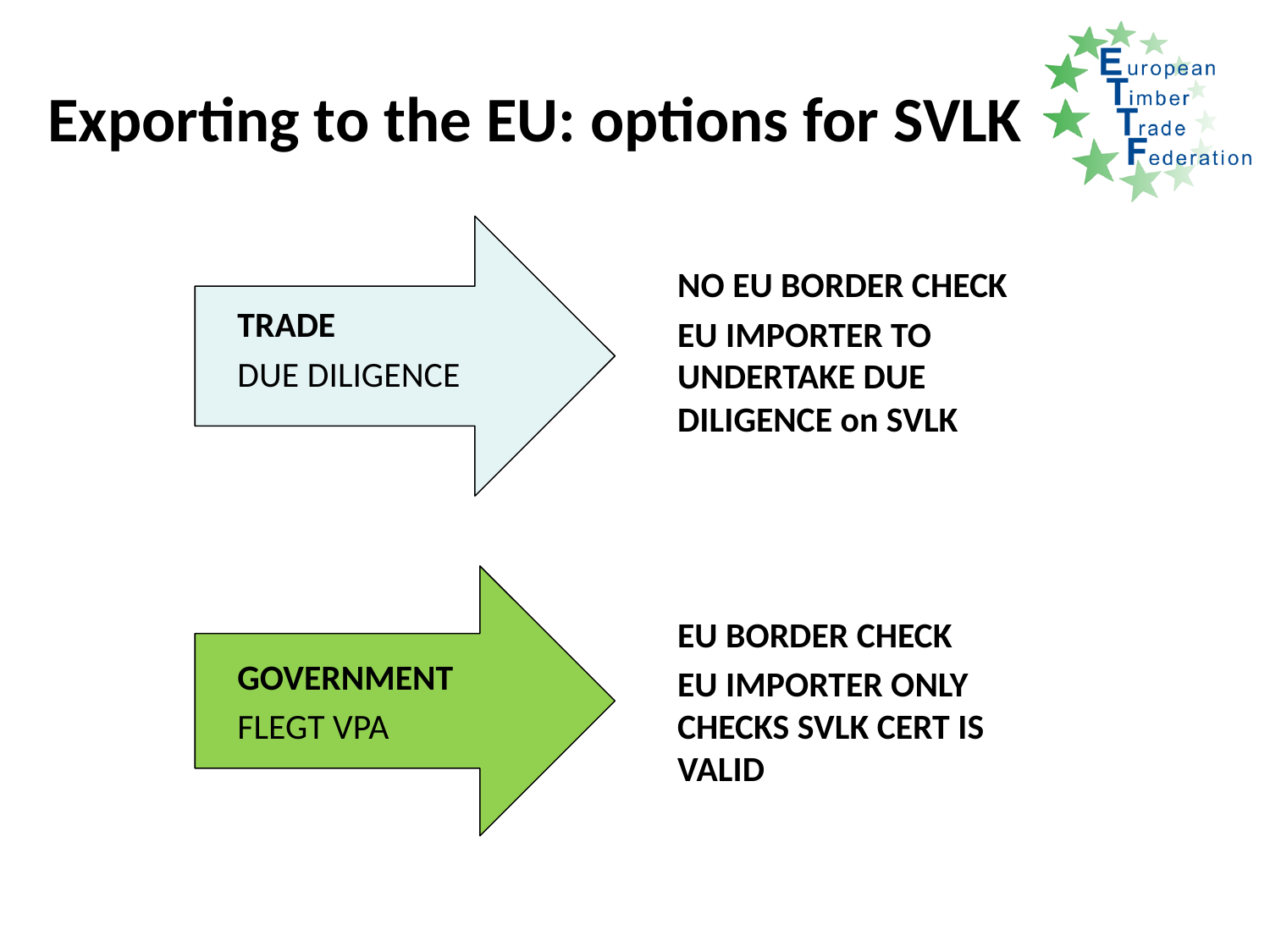

# Exporting to the EU: options for SVLK

TRADE
DUE DILIGENCE
NO EU BORDER CHECK
EU IMPORTER TO UNDERTAKE DUE DILIGENCE on SVLK

GOVERNMENT
FLEGT VPA
EU BORDER CHECK
EU IMPORTER ONLY CHECKS SVLK CERT IS VALID